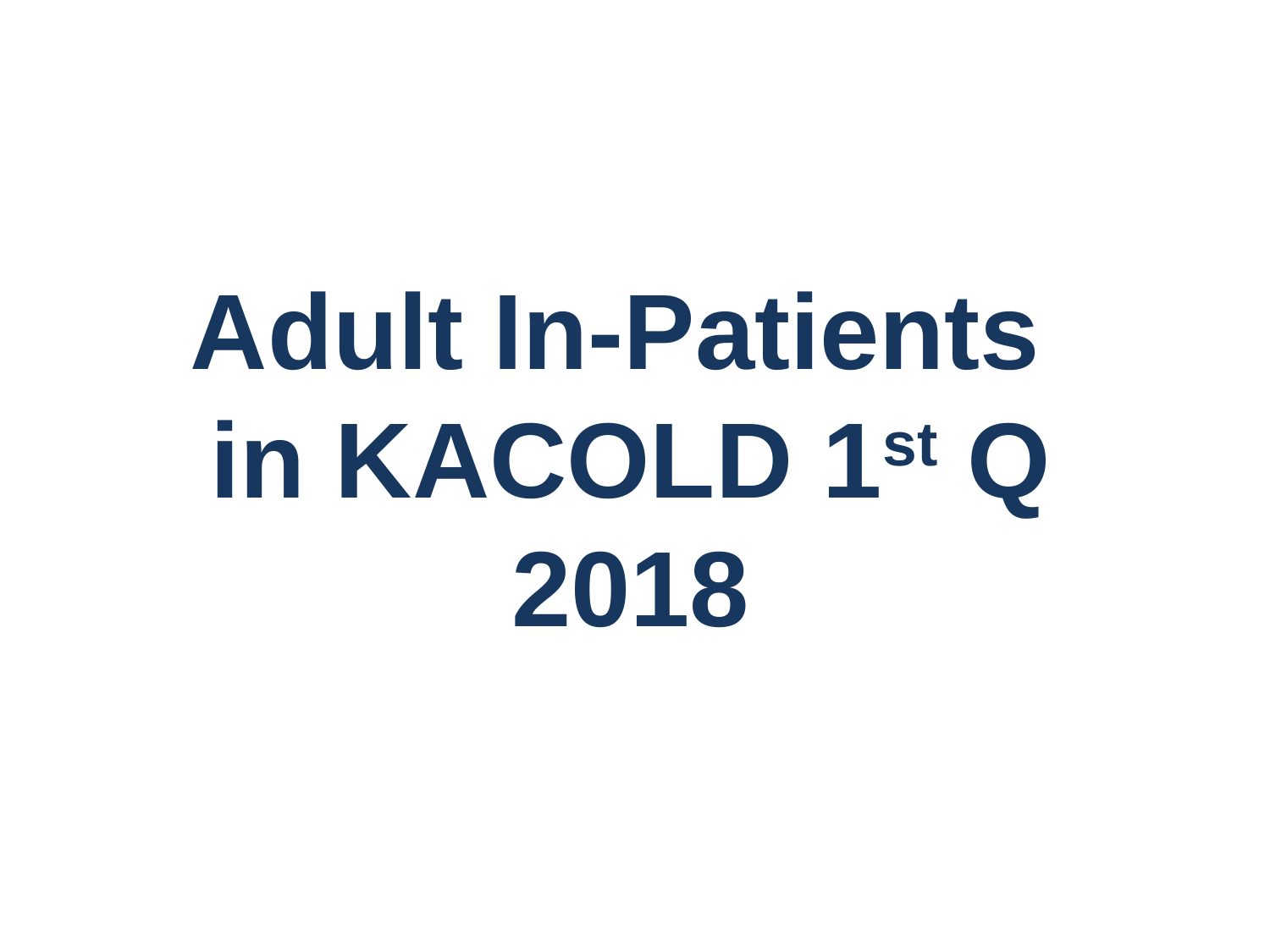

Adult In-Patients
in KACOLD 1st Q 2018